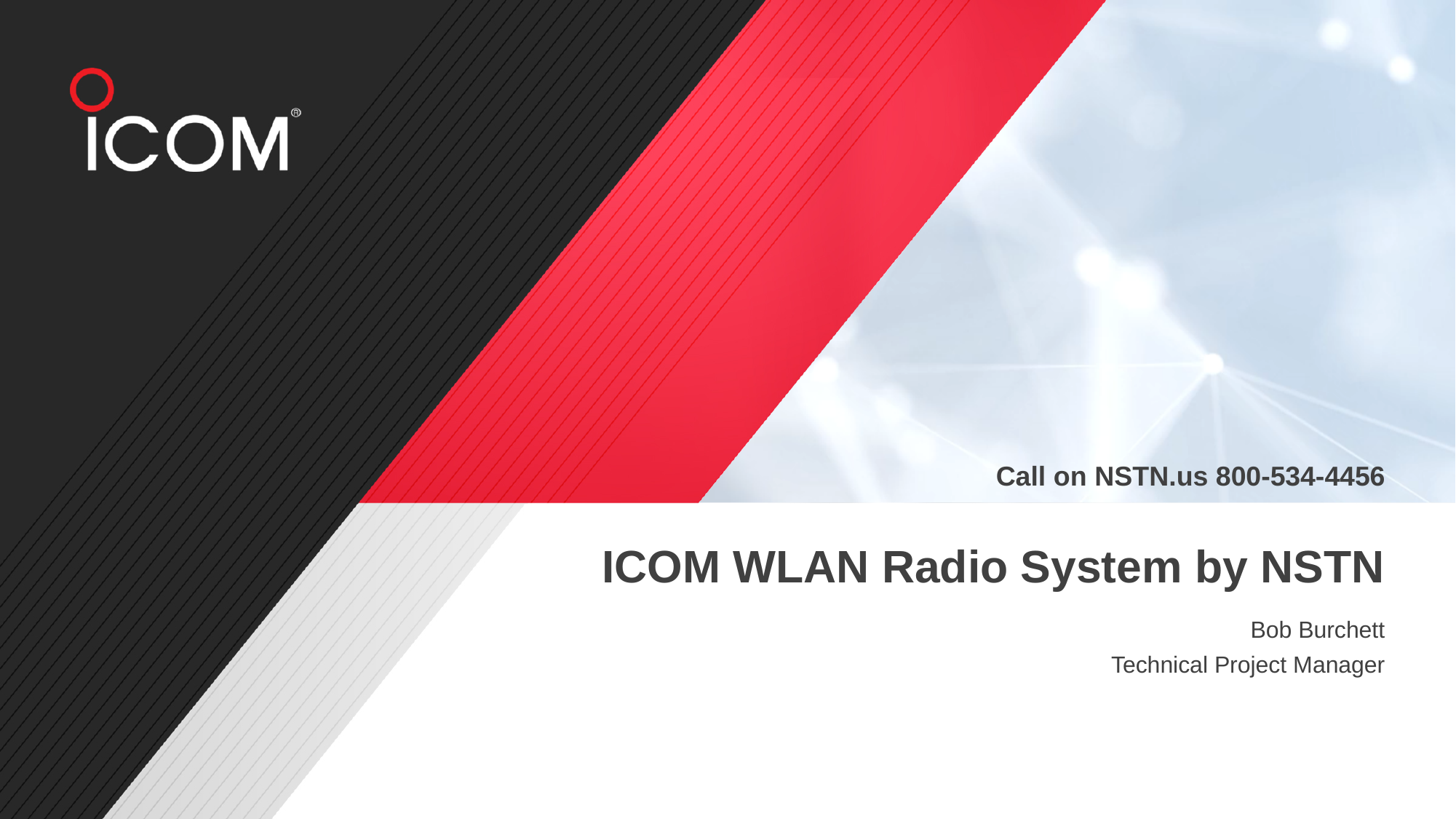

Call on NSTN.us 800-534-4456
# ICOM WLAN Radio System by NSTN
Bob Burchett
Technical Project Manager